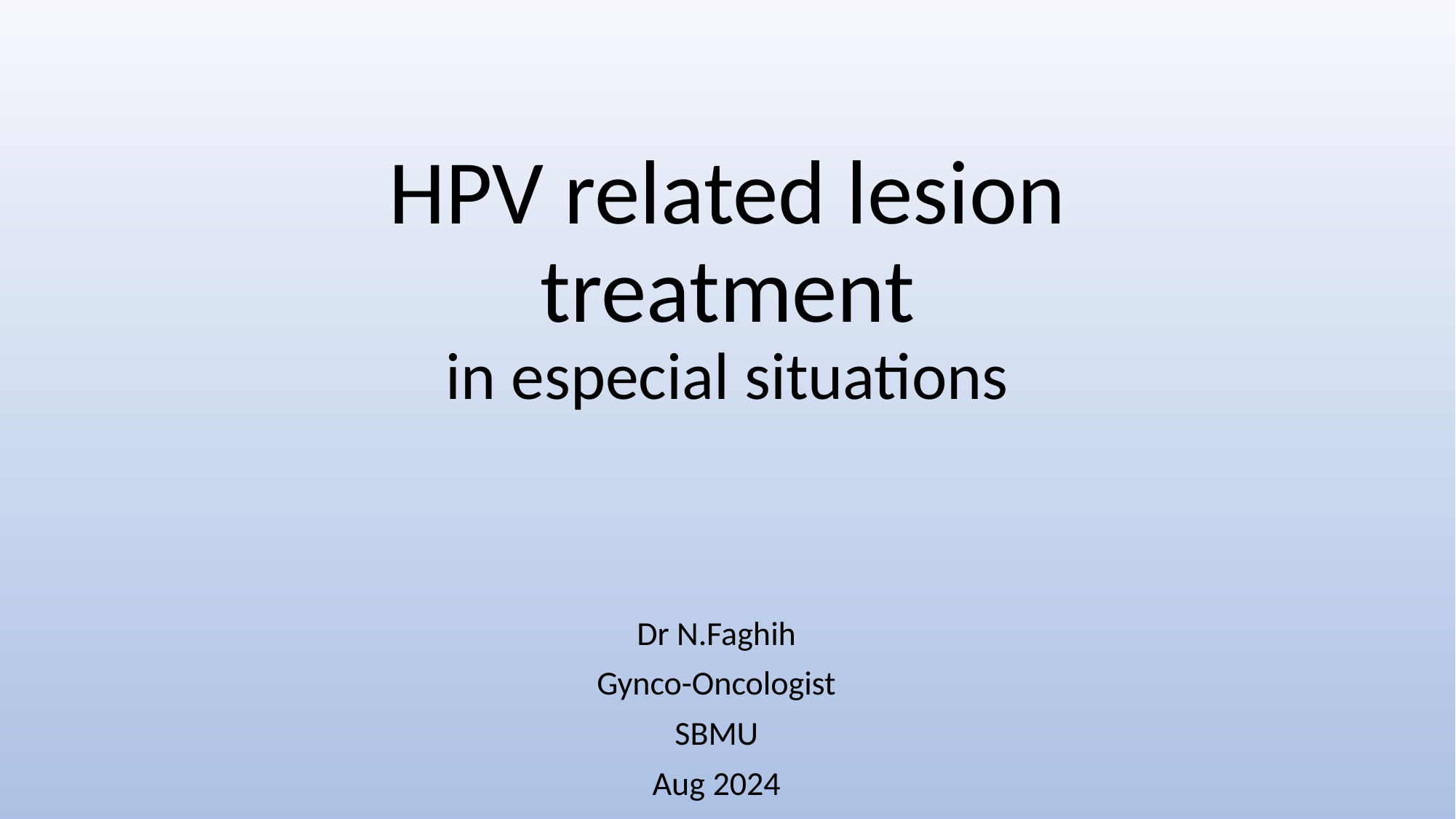

# HPV related lesion treatment in especial situations
Dr N.Faghih
Gynco-Oncologist
SBMU
Aug 2024